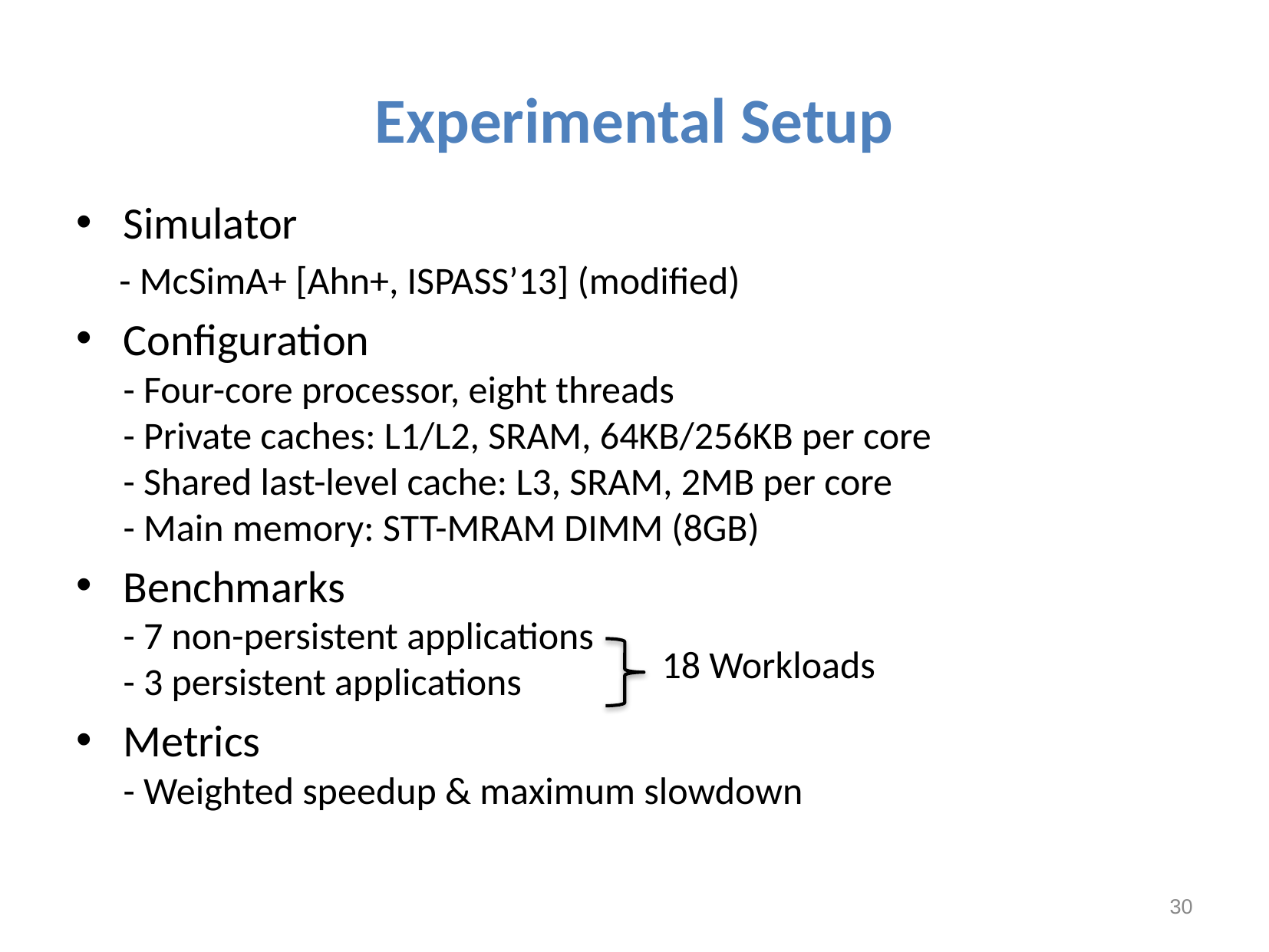

# Experimental Setup
Simulator
     - McSimA+ [Ahn+, ISPASS’13] (modified)
Configuration
- Four-core processor, eight threads
- Private caches: L1/L2, SRAM, 64KB/256KB per core
- Shared last-level cache: L3, SRAM, 2MB per core
- Main memory: STT-MRAM DIMM (8GB)
Benchmarks
- 7 non-persistent applications
- 3 persistent applications
Metrics
- Weighted speedup & maximum slowdown

18 Workloads
30